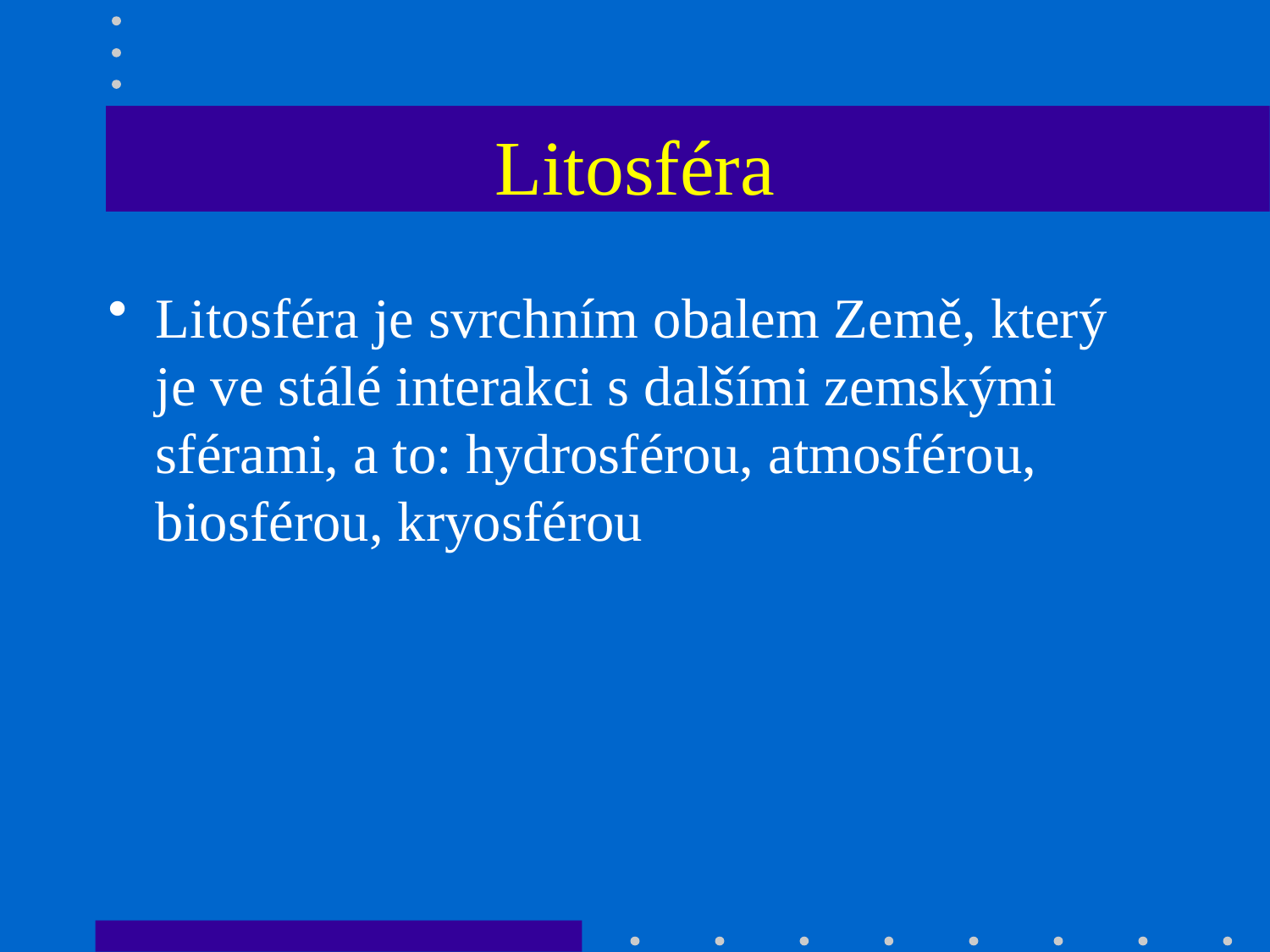

# Litosféra
Litosféra je svrchním obalem Země, který je ve stálé interakci s dalšími zemskými sférami, a to: hydrosférou, atmosférou, biosférou, kryosférou